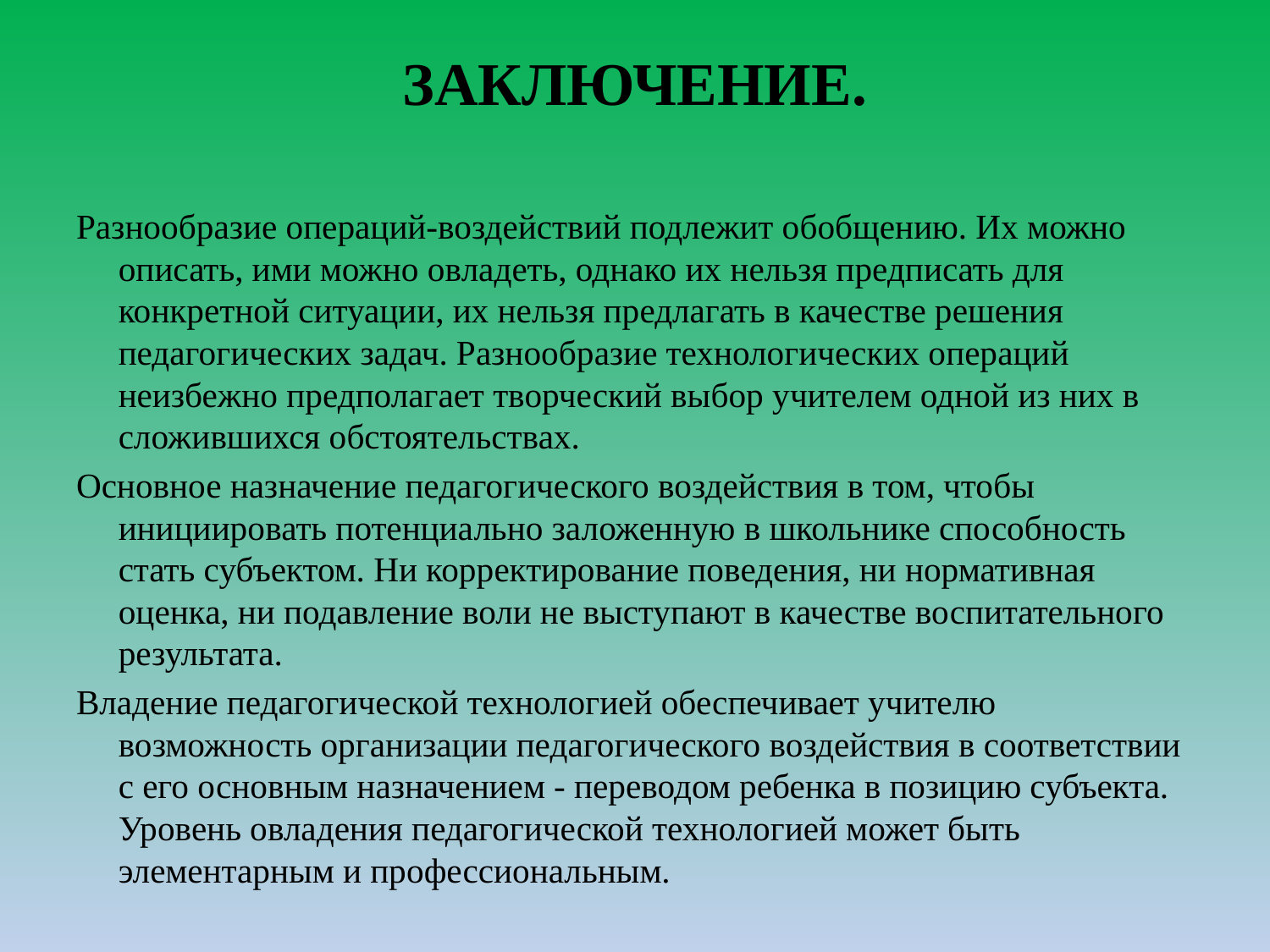

# ЗАКЛЮЧЕНИЕ.

Разнообразие операций-воздействий подлежит обобщению. Их можно описать, ими можно овладеть, однако их нельзя предписать для конкретной ситуации, их нельзя предлагать в качестве решения педагогических задач. Разнообразие технологических операций неизбежно предполагает творческий выбор учителем одной из них в сложившихся обстоятельствах.
Основное назначение педагогического воздействия в том, чтобы инициировать потенциально заложенную в школьнике способность стать субъектом. Ни корректирование поведения, ни нормативная оценка, ни подавление воли не выступают в качестве воспитательного результата.
Владение педагогической технологией обеспечивает учителю возможность организации педагогического воздействия в соответствии с его основным назначением - переводом ребенка в позицию субъекта. Уровень овладения педагогической технологией может быть элементарным и профессиональным.